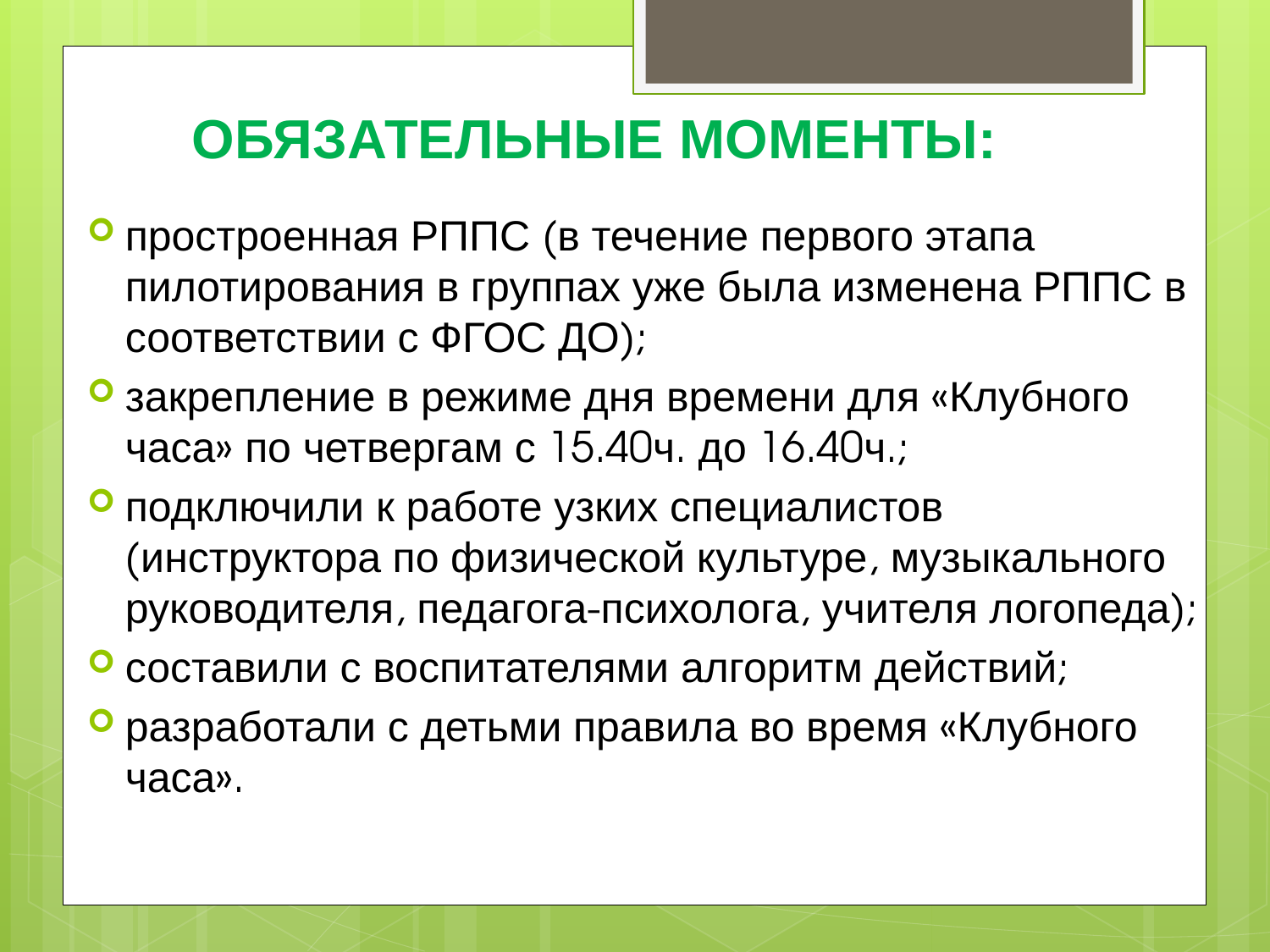

Обязательные моменты:
простроенная РППС (в течение первого этапа пилотирования в группах уже была изменена РППС в соответствии с ФГОС ДО);
закрепление в режиме дня времени для «Клубного часа» по четвергам с 15.40ч. до 16.40ч.;
подключили к работе узких специалистов (инструктора по физической культуре, музыкального руководителя, педагога-психолога, учителя логопеда);
составили с воспитателями алгоритм действий;
разработали с детьми правила во время «Клубного часа».